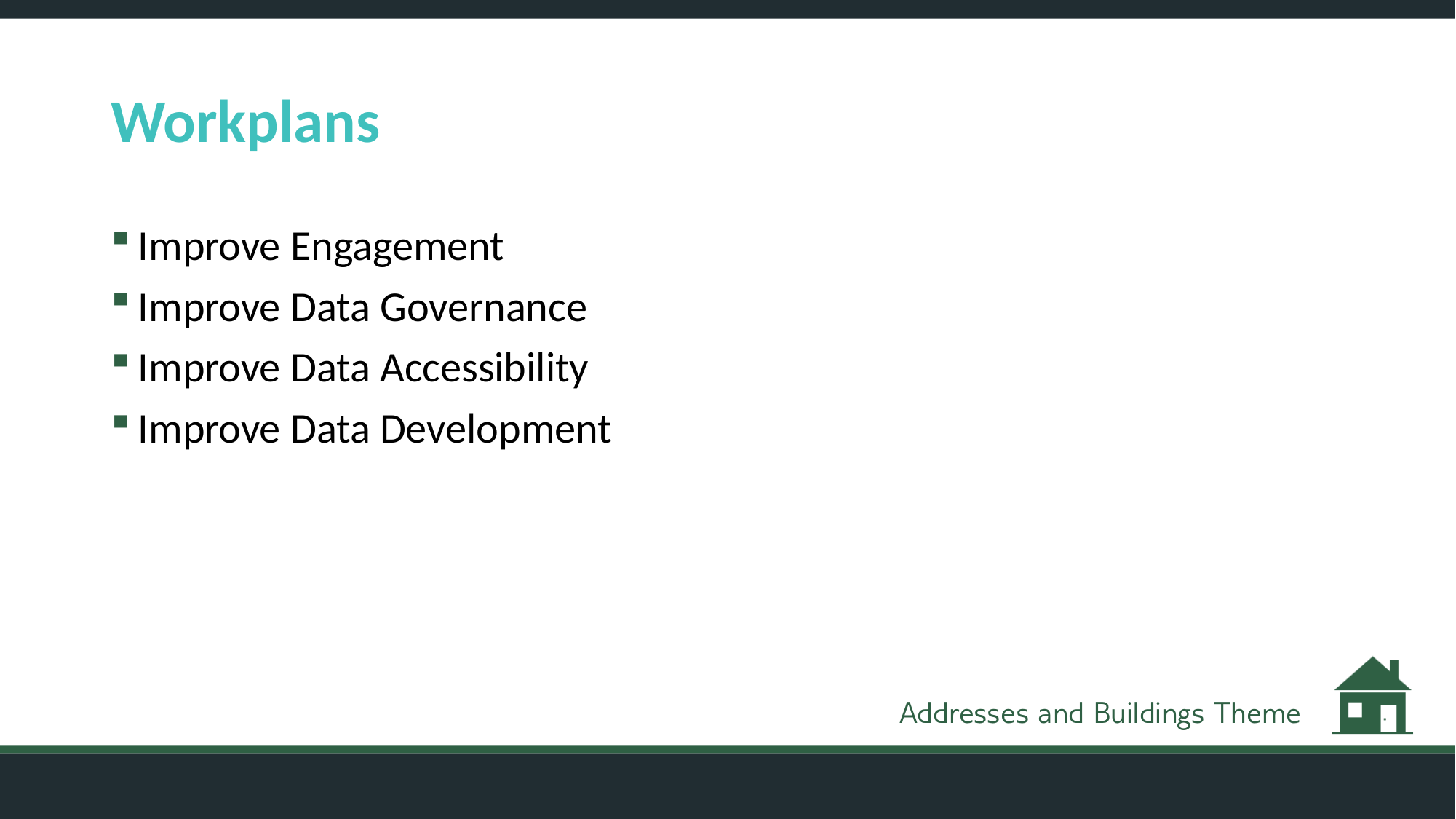

# Workplans
Improve Engagement
Improve Data Governance
Improve Data Accessibility
Improve Data Development